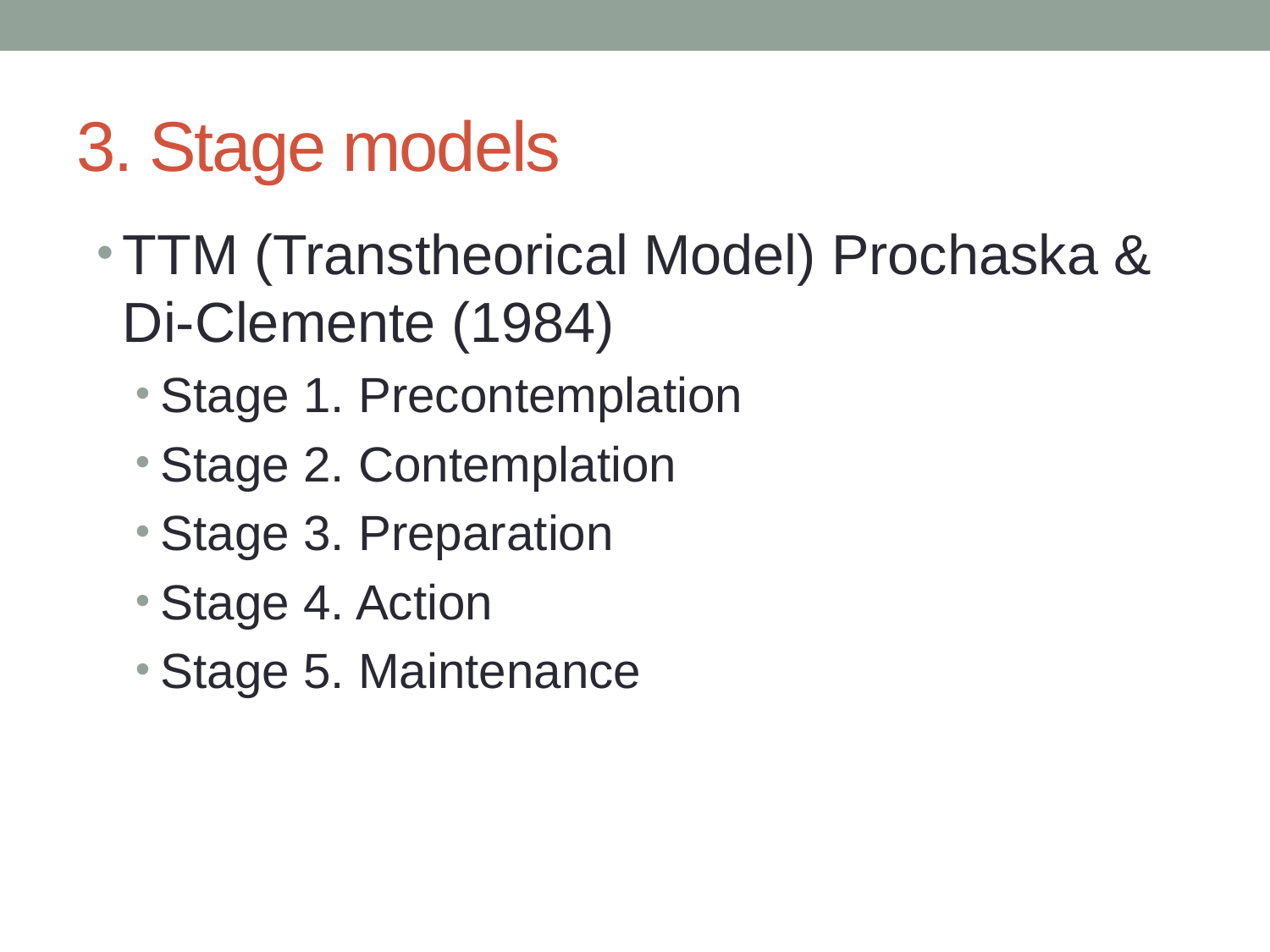

# 3. Stage models
TTM (Transtheorical Model) Prochaska & Di-Clemente (1984)
Stage 1. Precontemplation
Stage 2. Contemplation
Stage 3. Preparation
Stage 4. Action
Stage 5. Maintenance